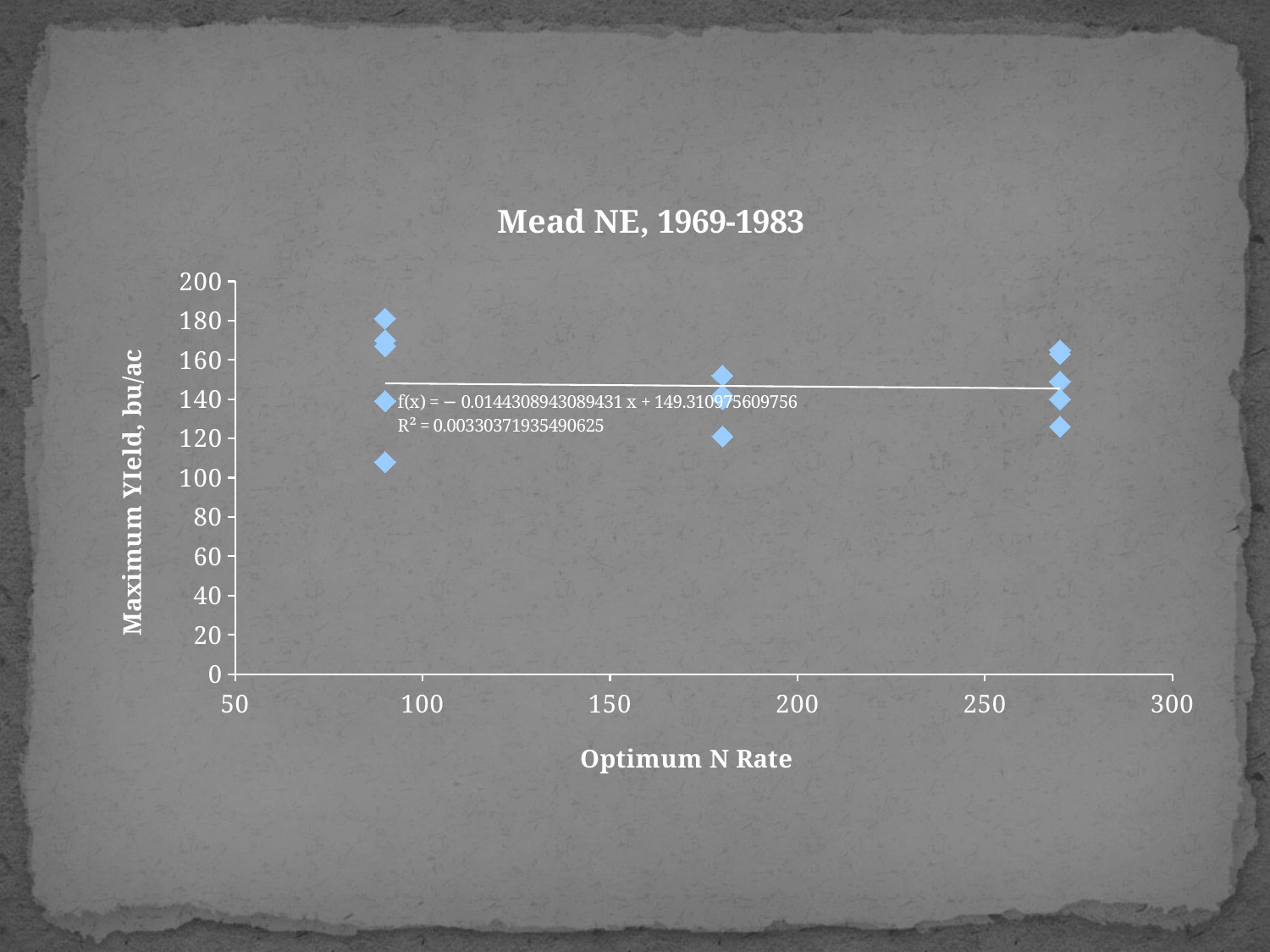

### Chart: Mead NE, 1969-1983

| Category | Yield |
|---|---|